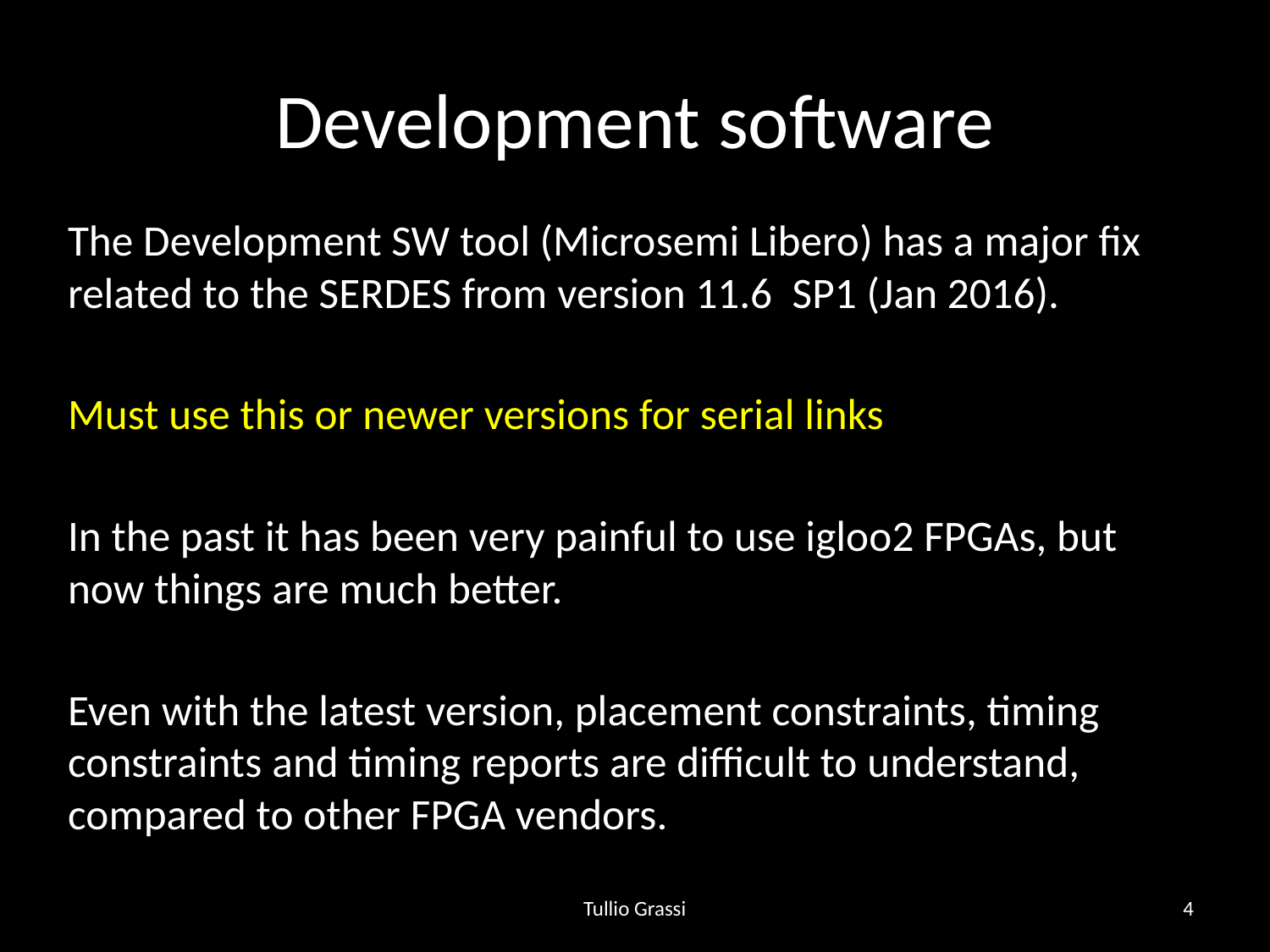

# Development software
The Development SW tool (Microsemi Libero) has a major fix related to the SERDES from version 11.6  SP1 (Jan 2016).

Must use this or newer versions for serial links

In the past it has been very painful to use igloo2 FPGAs, but now things are much better.

Even with the latest version, placement constraints, timing constraints and timing reports are difficult to understand, compared to other FPGA vendors.
Tullio Grassi
4